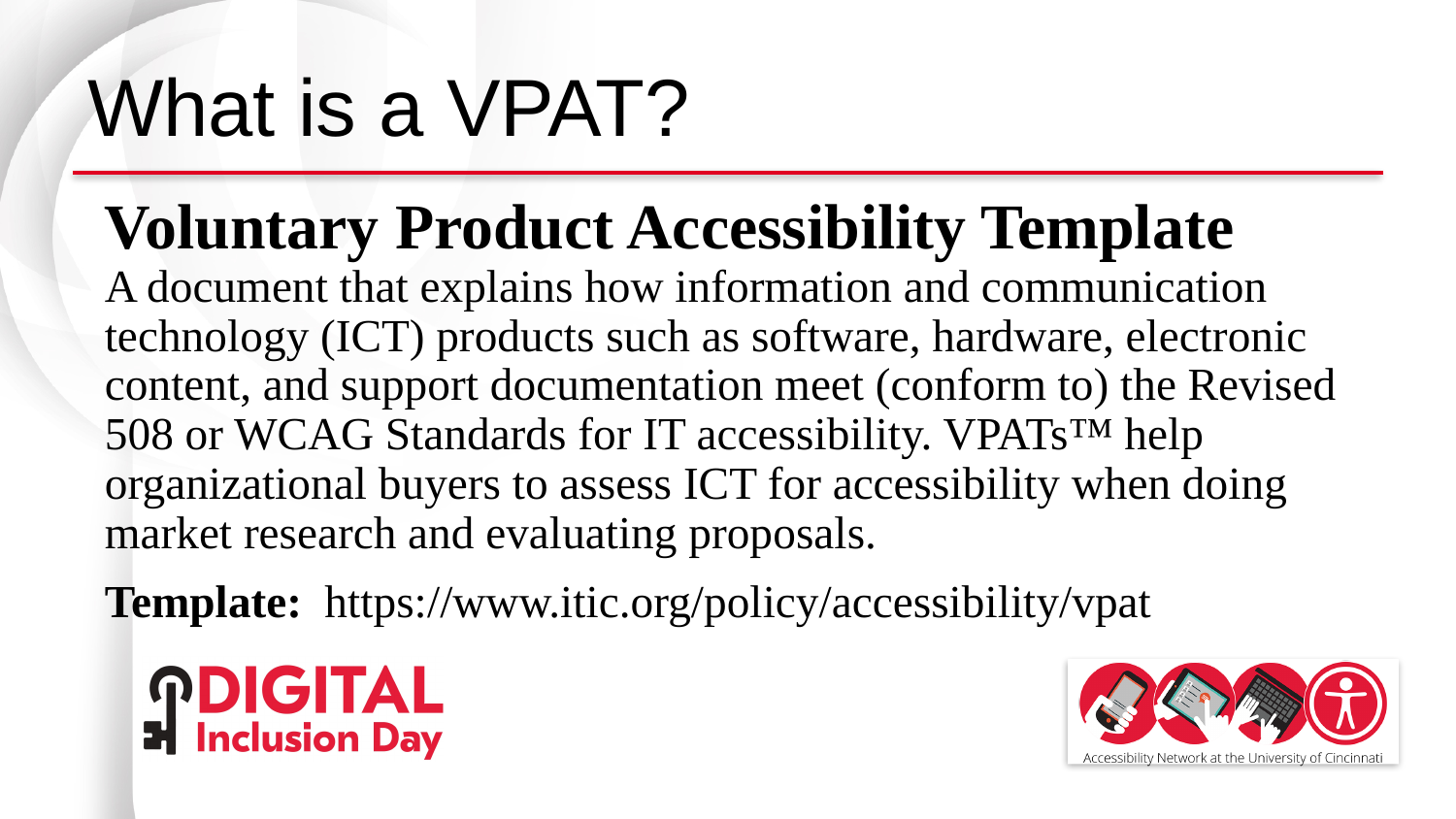

# What is a VPAT?
Voluntary Product Accessibility Template
A document that explains how information and communication technology (ICT) products such as software, hardware, electronic content, and support documentation meet (conform to) the Revised 508 or WCAG Standards for IT accessibility. VPATs™ help organizational buyers to assess ICT for accessibility when doing market research and evaluating proposals.
Template:  https://www.itic.org/policy/accessibility/vpat